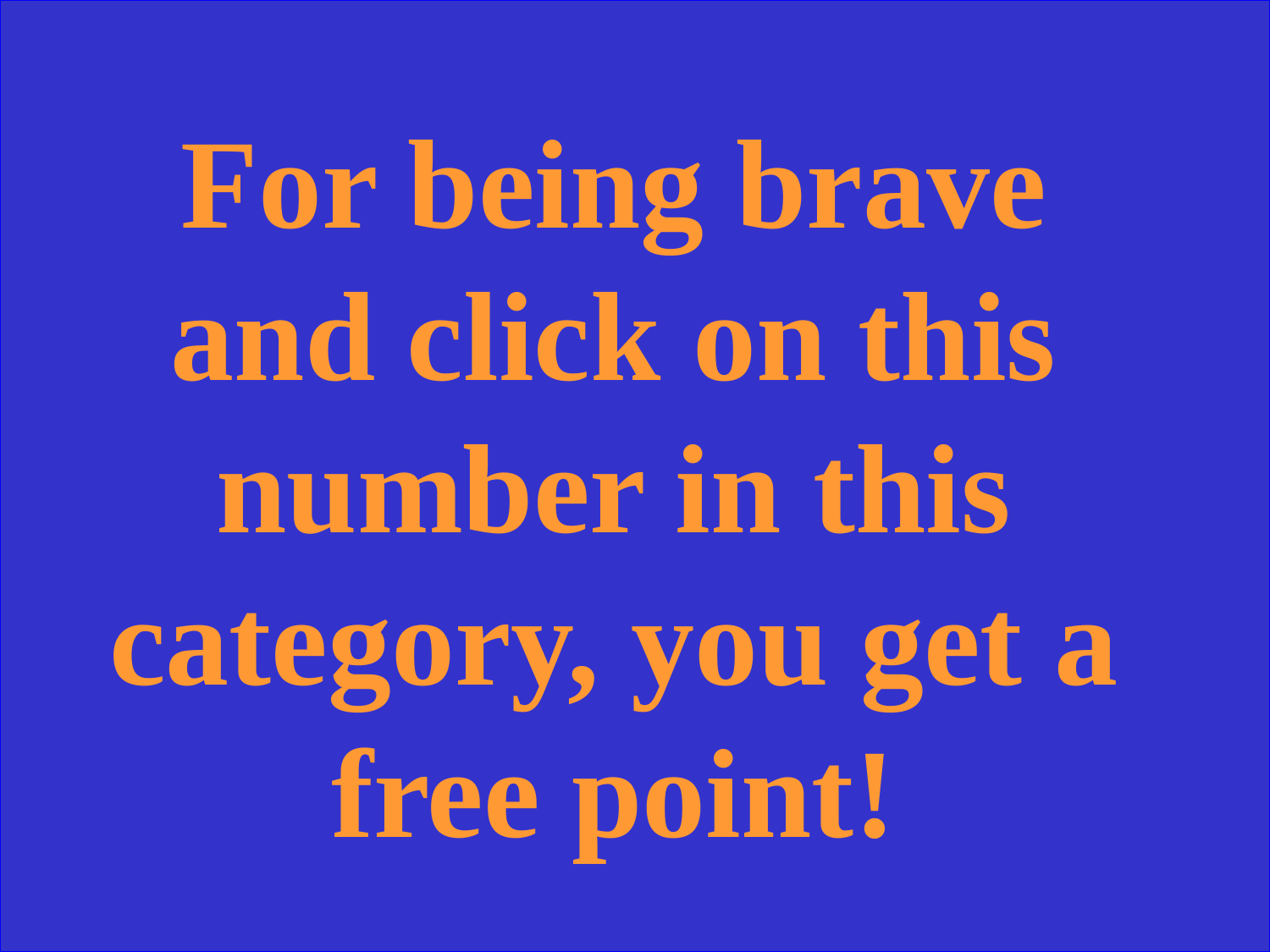

For being brave and click on this number in this category, you get a free point!